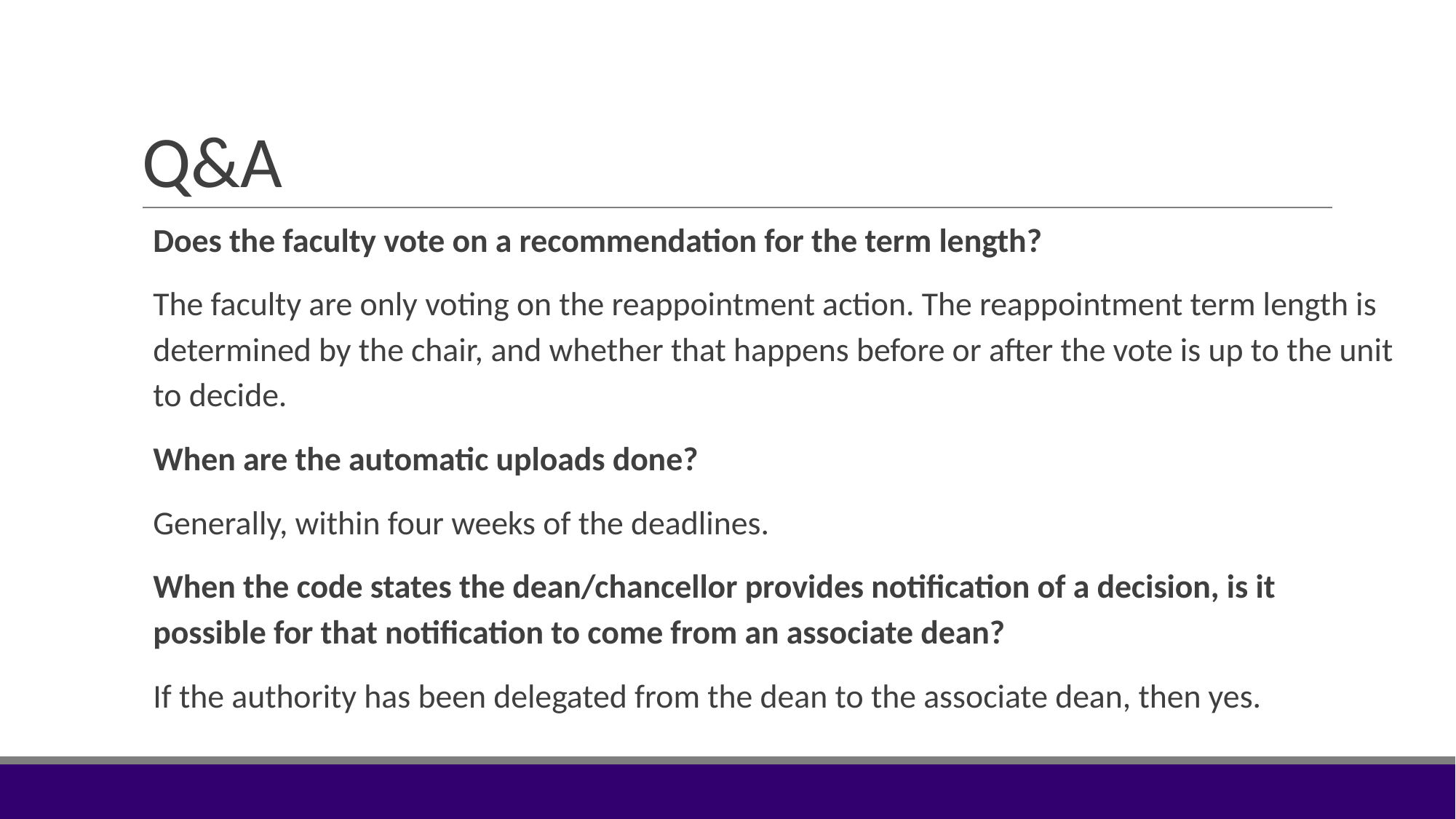

# Q&A
Does the faculty vote on a recommendation for the term length?
The faculty are only voting on the reappointment action. The reappointment term length is determined by the chair, and whether that happens before or after the vote is up to the unit to decide.
When are the automatic uploads done?
Generally, within four weeks of the deadlines.
When the code states the dean/chancellor provides notification of a decision, is it possible for that notification to come from an associate dean?
If the authority has been delegated from the dean to the associate dean, then yes.